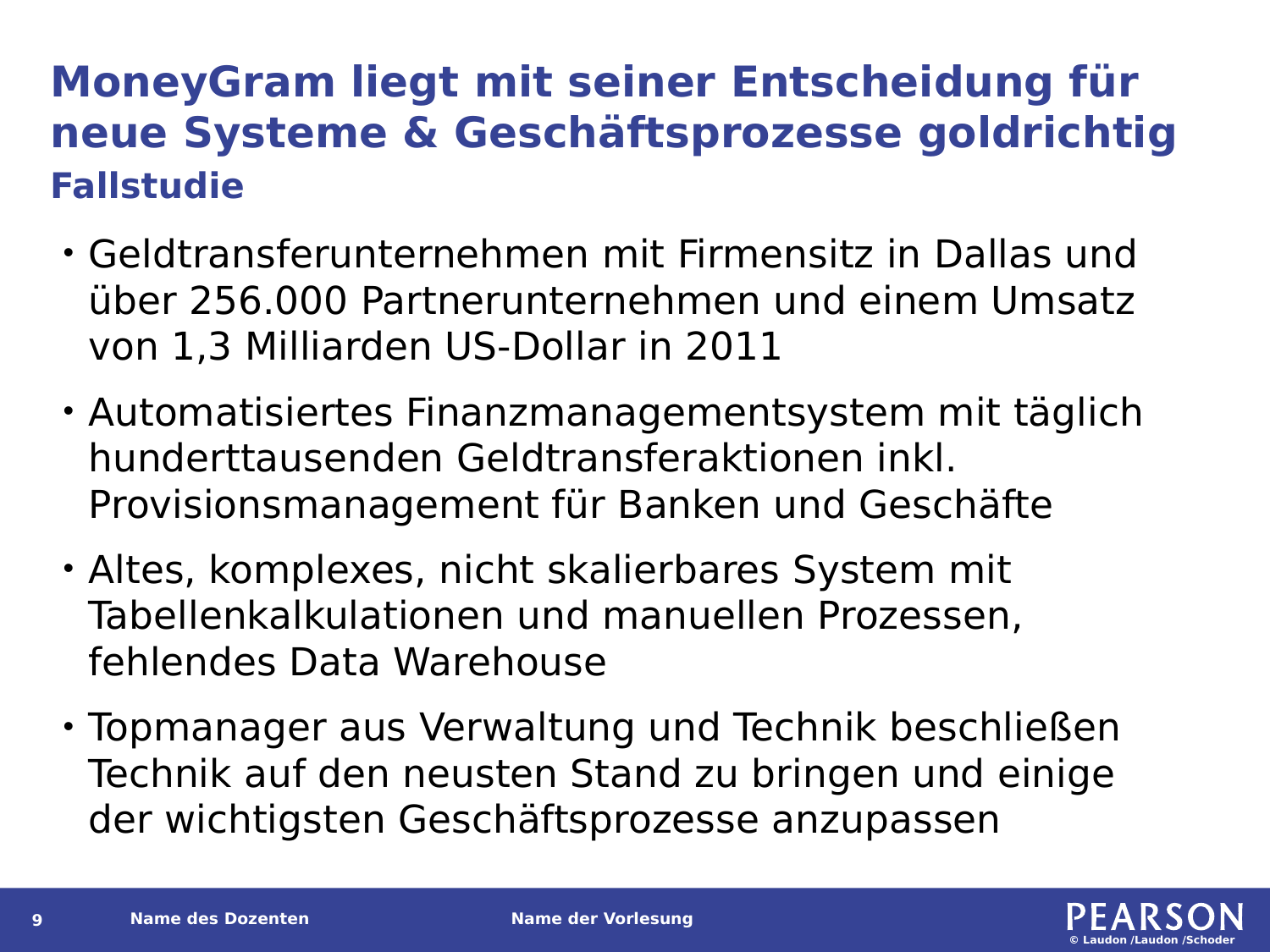

# MoneyGram liegt mit seiner Entscheidung für neue Systeme & Geschäftsprozesse goldrichtig
Fallstudie
Geldtransferunternehmen mit Firmensitz in Dallas und über 256.000 Partnerunternehmen und einem Umsatz von 1,3 Milliarden US-Dollar in 2011
Automatisiertes Finanzmanagementsystem mit täglich hunderttausenden Geldtransferaktionen inkl. Provisionsmanagement für Banken und Geschäfte
Altes, komplexes, nicht skalierbares System mit Tabellenkalkulationen und manuellen Prozessen, fehlendes Data Warehouse
Topmanager aus Verwaltung und Technik beschließen Technik auf den neusten Stand zu bringen und einige der wichtigsten Geschäftsprozesse anzupassen
9